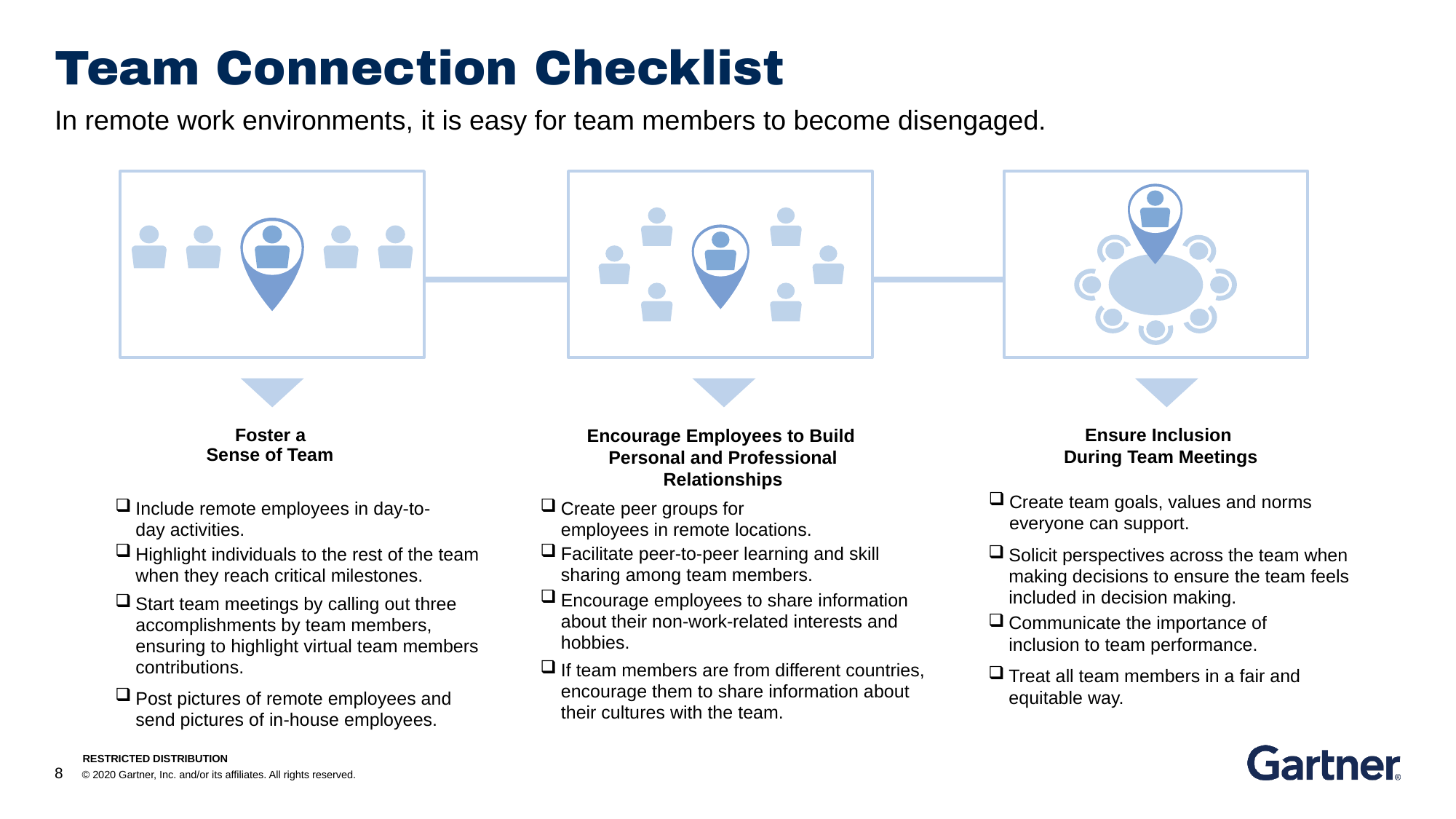

# Team Connection Checklist
In remote work environments, it is easy for team members to become disengaged.

Foster a
Ensure Inclusion
During Team Meetings

Encourage Employees to Build Personal and Professional Relationships

Sense of Team

Create team goals, values and norms everyone can support.
Create peer groups for
employees in remote locations.
Include remote employees in day-to-day activities.
Facilitate peer-to-peer learning and skill sharing among team members.
Highlight individuals to the rest of the team when they reach critical milestones.
Solicit perspectives across the team when making decisions to ensure the team feels included in decision making.
Encourage employees to share information about their non-work-related interests and hobbies.
Start team meetings by calling out three accomplishments by team members, ensuring to highlight virtual team members contributions.
Communicate the importance of inclusion to team performance.
If team members are from different countries, encourage them to share information about their cultures with the team.
Treat all team members in a fair and equitable way.
Post pictures of remote employees and send pictures of in-house employees.
© 2016
–2018 Gartner, Inc. and/or its affiliates. All rights reserved. HRLC181397